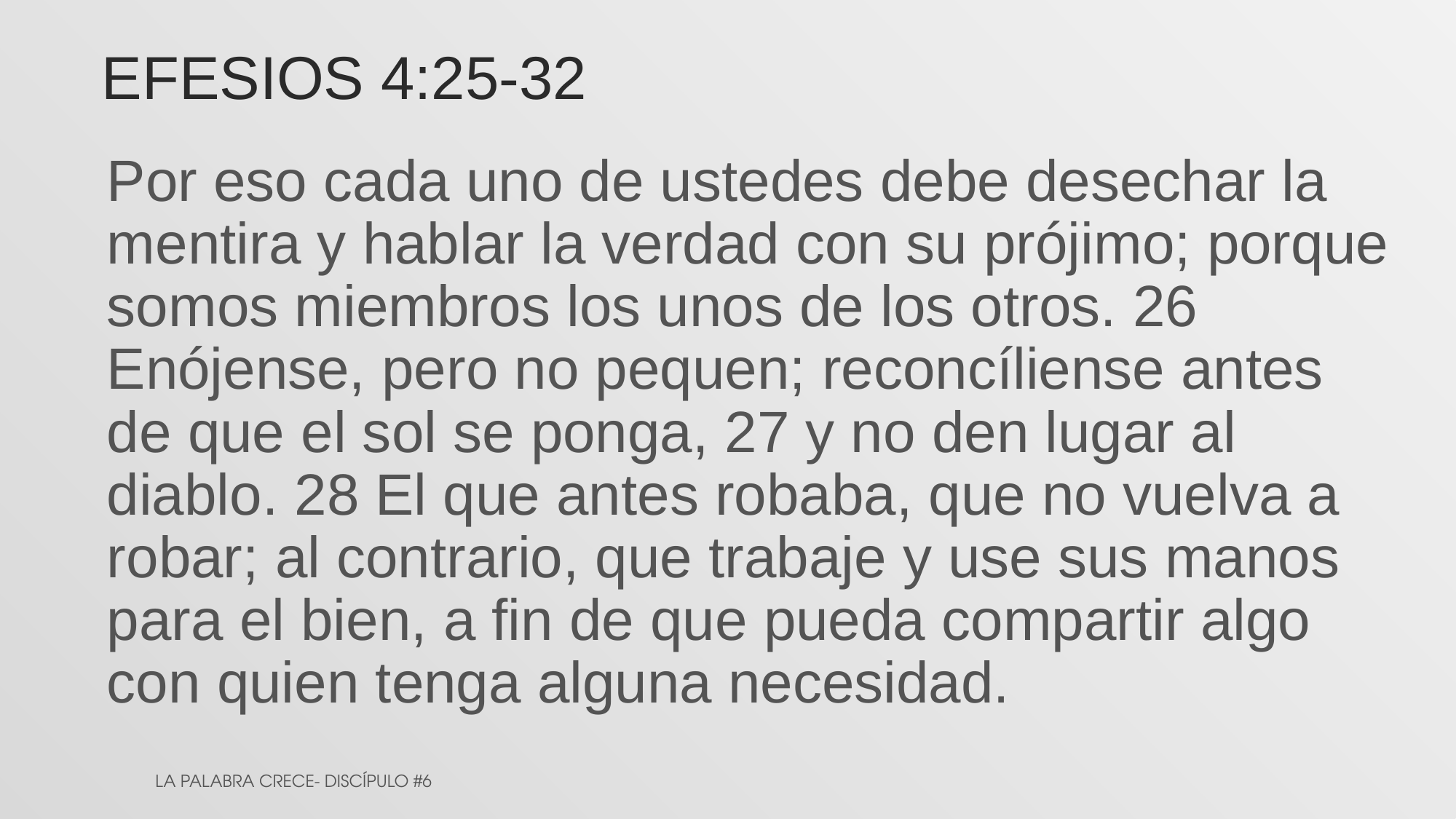

# Efesios 4:25-32
Por eso cada uno de ustedes debe desechar la mentira y hablar la verdad con su prójimo; porque somos miembros los unos de los otros. 26 Enójense, pero no pequen; reconcíliense antes de que el sol se ponga, 27 y no den lugar al diablo. 28 El que antes robaba, que no vuelva a robar; al contrario, que trabaje y use sus manos para el bien, a fin de que pueda compartir algo con quien tenga alguna necesidad.
La Palabra Crece- Discípulo #6
This Photo by Unknown Author is licensed under CC BY